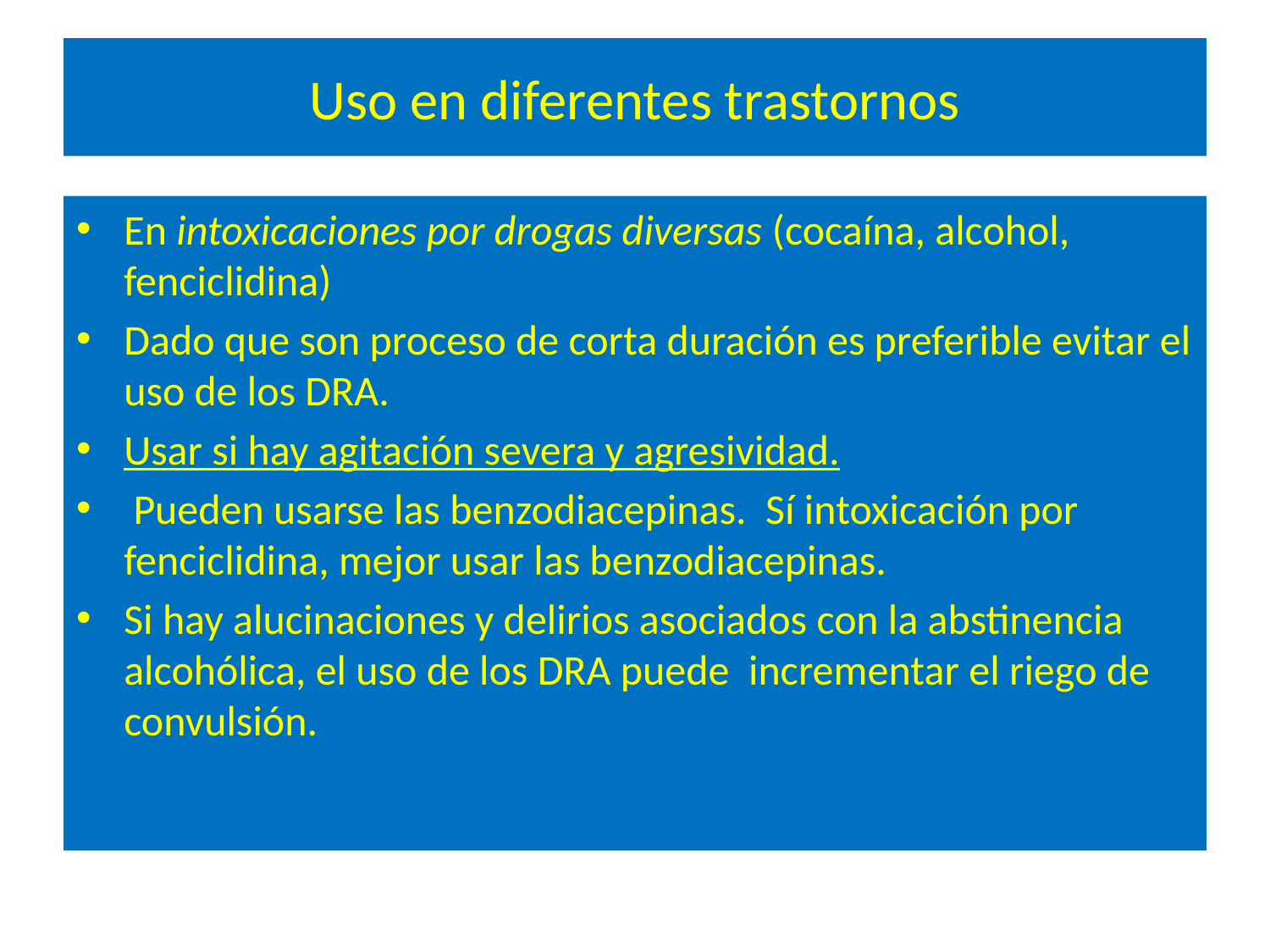

# Uso en diferentes trastornos
En intoxicaciones por drogas diversas (cocaína, alcohol, fenciclidina)
Dado que son proceso de corta duración es preferible evitar el uso de los DRA.
Usar si hay agitación severa y agresividad.
 Pueden usarse las benzodiacepinas.  Sí intoxicación por fenciclidina, mejor usar las benzodiacepinas.
Si hay alucinaciones y delirios asociados con la abstinencia alcohólica, el uso de los DRA puede  incrementar el riego de convulsión.